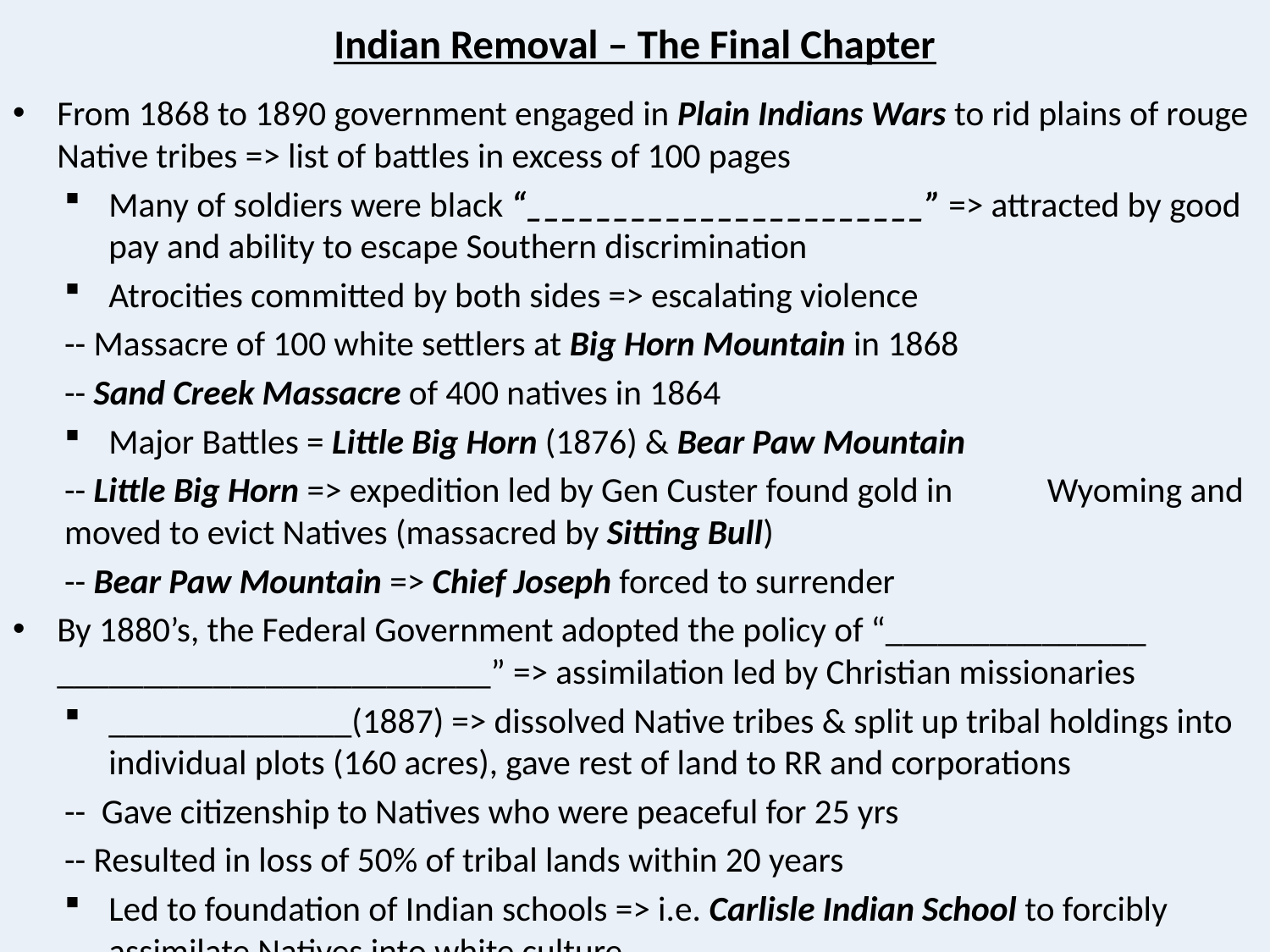

# Indian Removal – The Final Chapter
From 1868 to 1890 government engaged in Plain Indians Wars to rid plains of rouge Native tribes => list of battles in excess of 100 pages
Many of soldiers were black “_______________________” => attracted by good pay and ability to escape Southern discrimination
Atrocities committed by both sides => escalating violence
	-- Massacre of 100 white settlers at Big Horn Mountain in 1868
	-- Sand Creek Massacre of 400 natives in 1864
Major Battles = Little Big Horn (1876) & Bear Paw Mountain
	-- Little Big Horn => expedition led by Gen Custer found gold in 	Wyoming and moved to evict Natives (massacred by Sitting Bull)
	-- Bear Paw Mountain => Chief Joseph forced to surrender
By 1880’s, the Federal Government adopted the policy of “_______________ _________________________” => assimilation led by Christian missionaries
______________(1887) => dissolved Native tribes & split up tribal holdings into individual plots (160 acres), gave rest of land to RR and corporations
	--  Gave citizenship to Natives who were peaceful for 25 yrs
	-- Resulted in loss of 50% of tribal lands within 20 years
Led to foundation of Indian schools => i.e. Carlisle Indian School to forcibly assimilate Natives into white culture